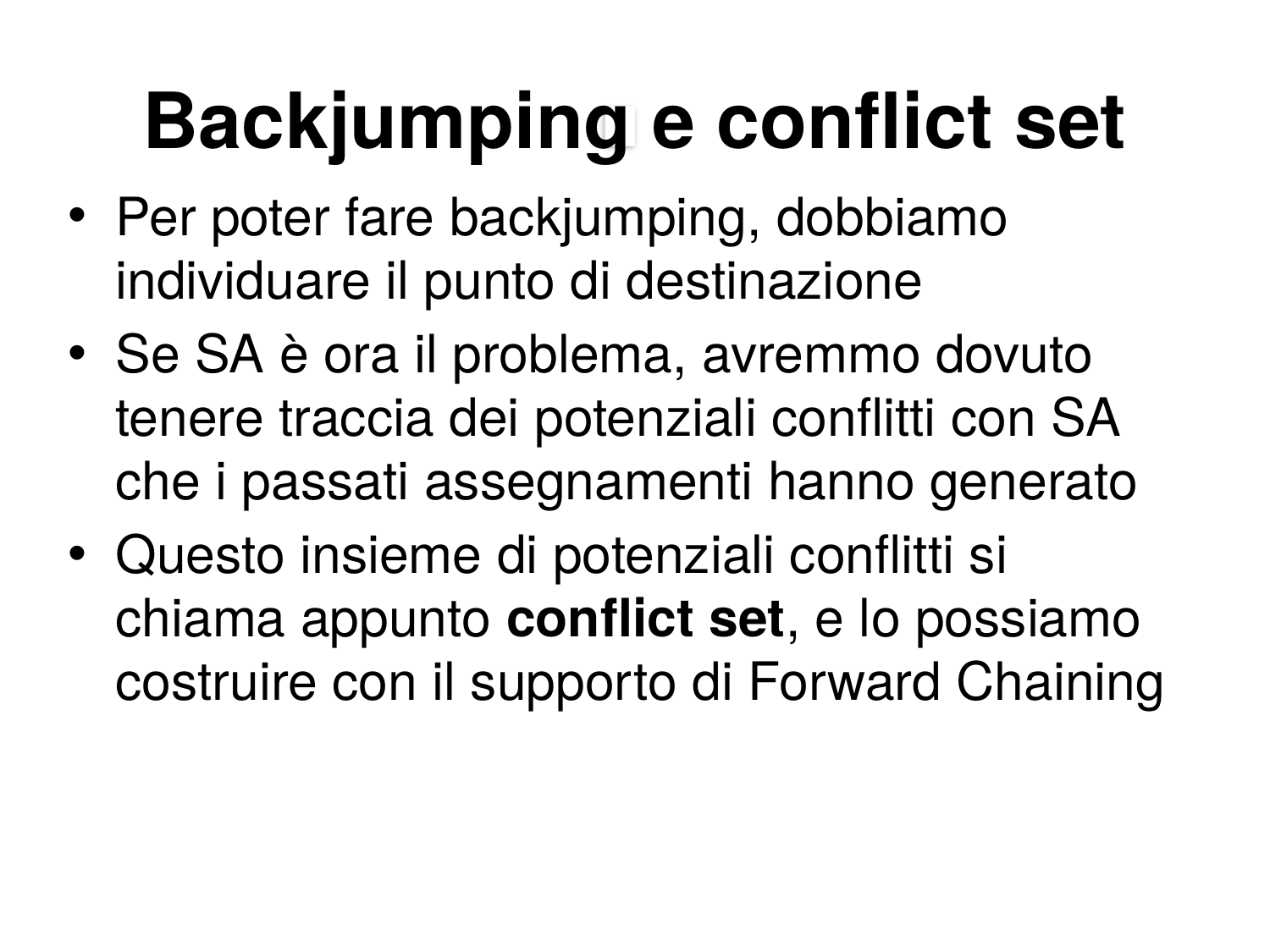

# Backjumping e conflict set

Per poter fare backjumping, dobbiamo individuare il punto di destinazione
Se SA è ora il problema, avremmo dovuto tenere traccia dei potenziali conflitti con SA che i passati assegnamenti hanno generato
Questo insieme di potenziali conflitti si chiama appunto conflict set, e lo possiamo costruire con il supporto di Forward Chaining